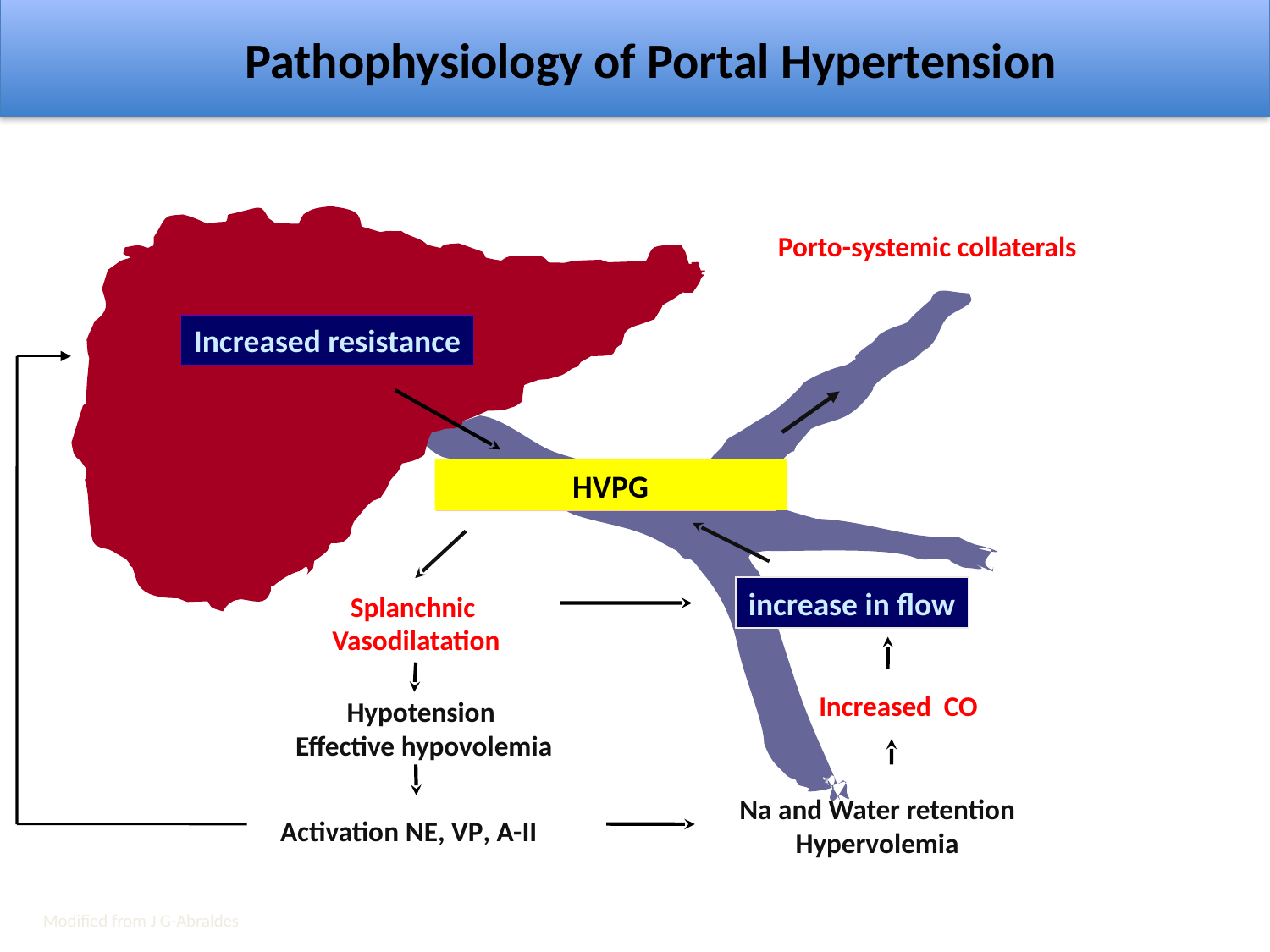

Pathophysiology of Portal Hypertension

Porto-systemic collaterals

Increased resistance

Increased  CO
Hypotension
Effective hypovolemia

Na and Water retention
Hypervolemia
Activation NE, VP, A-II

PORTAL HYPERTENSION

HVPG

Splanchnic
Vasodilatation
increase in flow

Modified from J G-Abraldes